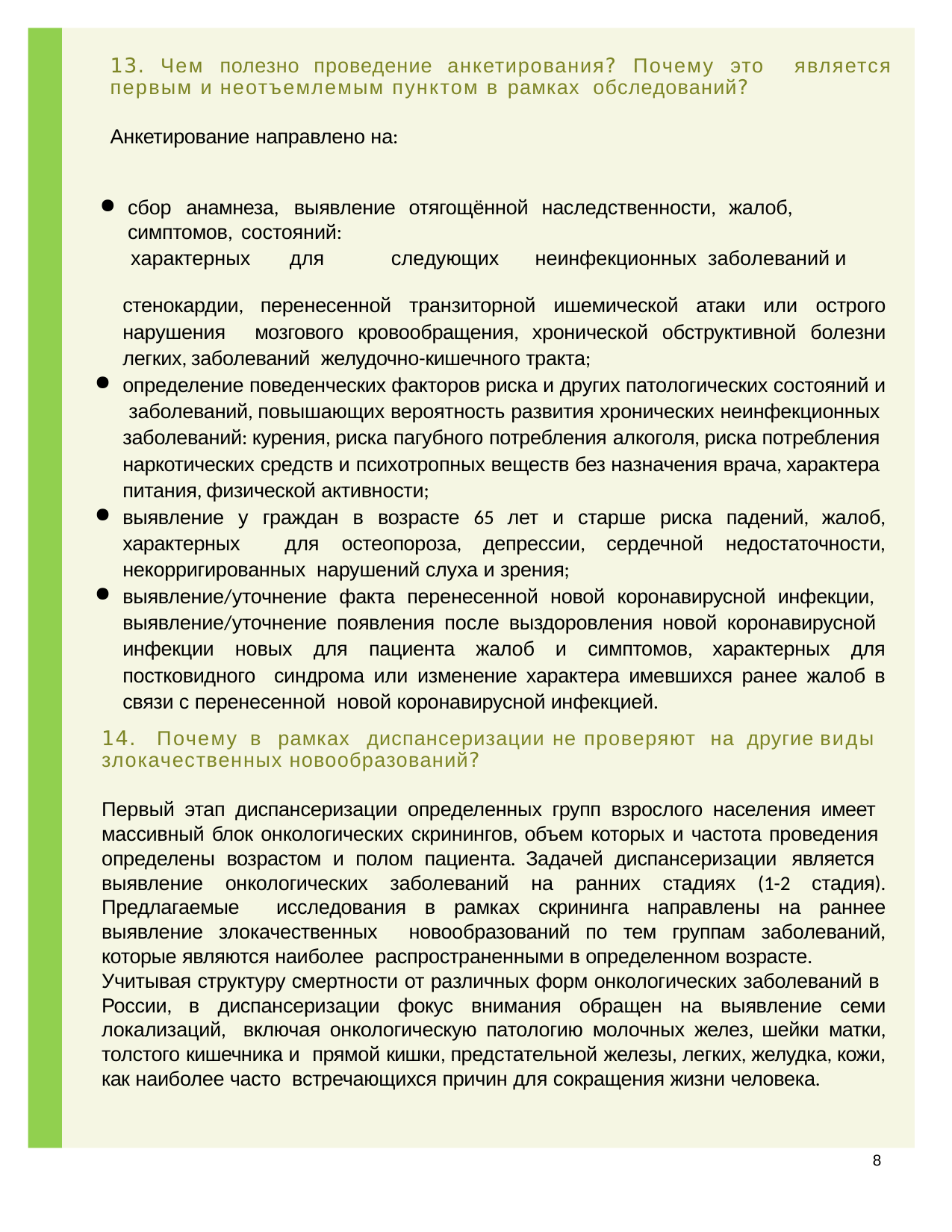

13. Чем полезно проведение анкетирования? Почему это  является первым и неотъемлемым пунктом в рамках  обследований?

Анкетирование направлено на:
сбор анамнеза,  выявление отягощённой наследственности, жалоб, симптомов,  состояний:
характерных	для	следующих	неинфекционных  заболеваний и
стенокардии, перенесенной транзиторной ишемической атаки или острого нарушения  мозгового кровообращения, хронической обструктивной болезни легких, заболеваний  желудочно-кишечного тракта;
определение поведенческих факторов риска и других патологических состояний и  заболеваний, повышающих вероятность развития хронических неинфекционных  заболеваний: курения, риска пагубного потребления алкоголя, риска потребления  наркотических средств и психотропных веществ без назначения врача, характера  питания, физической активности;
выявление у граждан в возрасте 65 лет и старше риска падений, жалоб, характерных  для остеопороза, депрессии, сердечной недостаточности, некорригированных  нарушений слуха и зрения;
выявление/уточнение факта перенесенной новой коронавирусной инфекции,  выявление/уточнение появления после выздоровления новой коронавирусной  инфекции новых для пациента жалоб и симптомов, характерных для постковидного  синдрома или изменение характера имевшихся ранее жалоб в связи с перенесенной  новой коронавирусной инфекцией.
14.	Почему	в	рамках	диспансеризации не проверяют на  другие виды злокачественных новообразований?

Первый этап диспансеризации определенных групп взрослого населения имеет  массивный блок онкологических скринингов, объем которых и частота проведения  определены возрастом и полом пациента. Задачей диспансеризации является  выявление онкологических заболеваний на ранних стадиях (1-2 стадия). Предлагаемые  исследования в рамках скрининга направлены на раннее выявление злокачественных  новообразований по тем группам заболеваний, которые являются наиболее  распространенными в определенном возрасте.
Учитывая структуру смертности от различных форм онкологических заболеваний в  России, в диспансеризации фокус внимания обращен на выявление семи локализаций,  включая онкологическую патологию молочных желез, шейки матки, толстого кишечника и  прямой кишки, предстательной железы, легких, желудка, кожи, как наиболее часто  встречающихся причин для сокращения жизни человека.
8